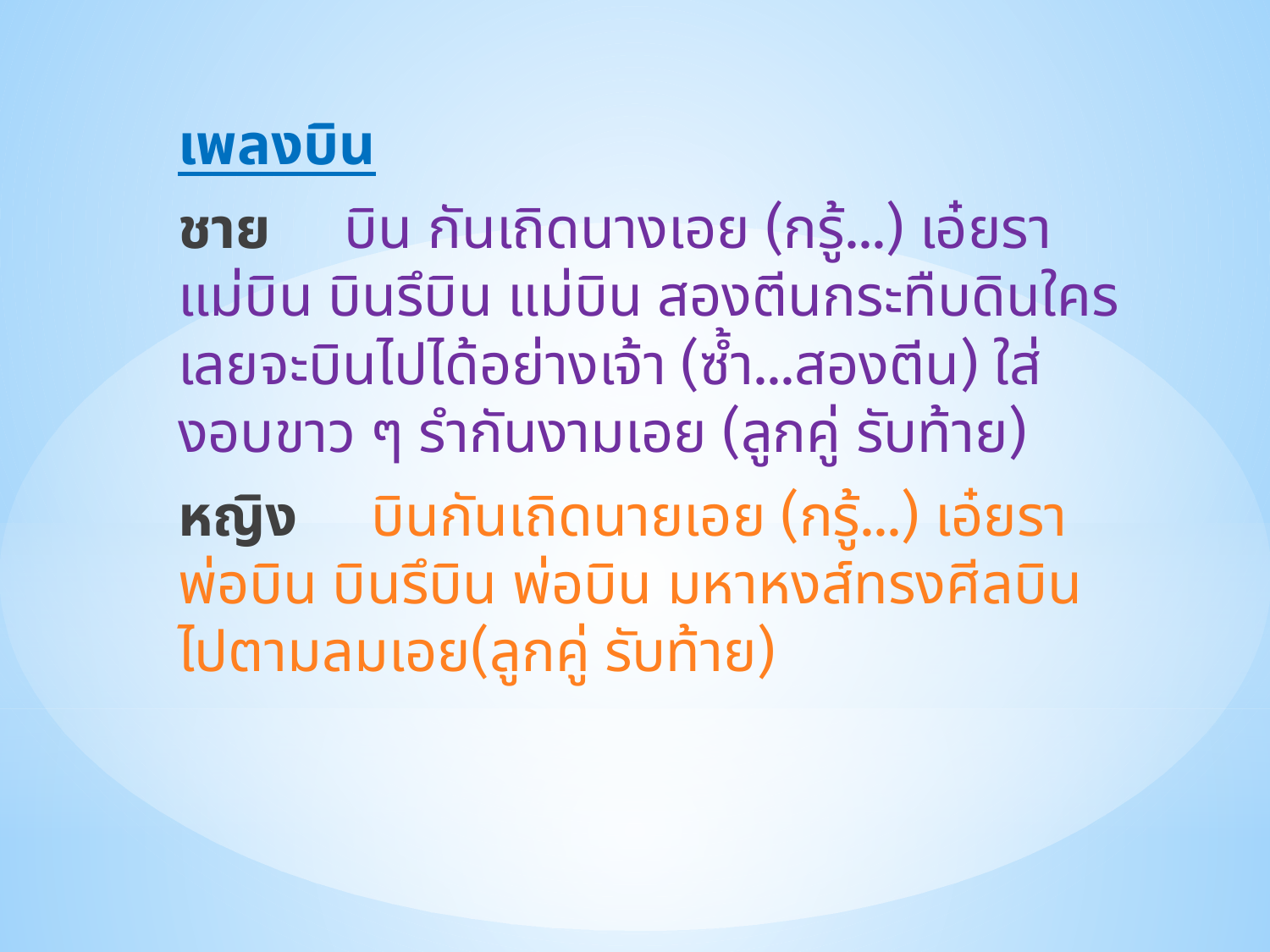

เพลงบิน
ชาย     บิน กันเถิดนางเอย (กรู้...) เอ๋ยรา แม่บิน บินรึบิน แม่บิน สองตีนกระทืบดินใคร เลยจะบินไปได้อย่างเจ้า (ซ้ำ...สองตีน) ใส่งอบขาว ๆ รำกันงามเอย (ลูกคู่ รับท้าย)
หญิง     บินกันเถิดนายเอย (กรู้...) เอ๋ยรา พ่อบิน บินรึบิน พ่อบิน มหาหงส์ทรงศีลบินไปตามลมเอย(ลูกคู่ รับท้าย)